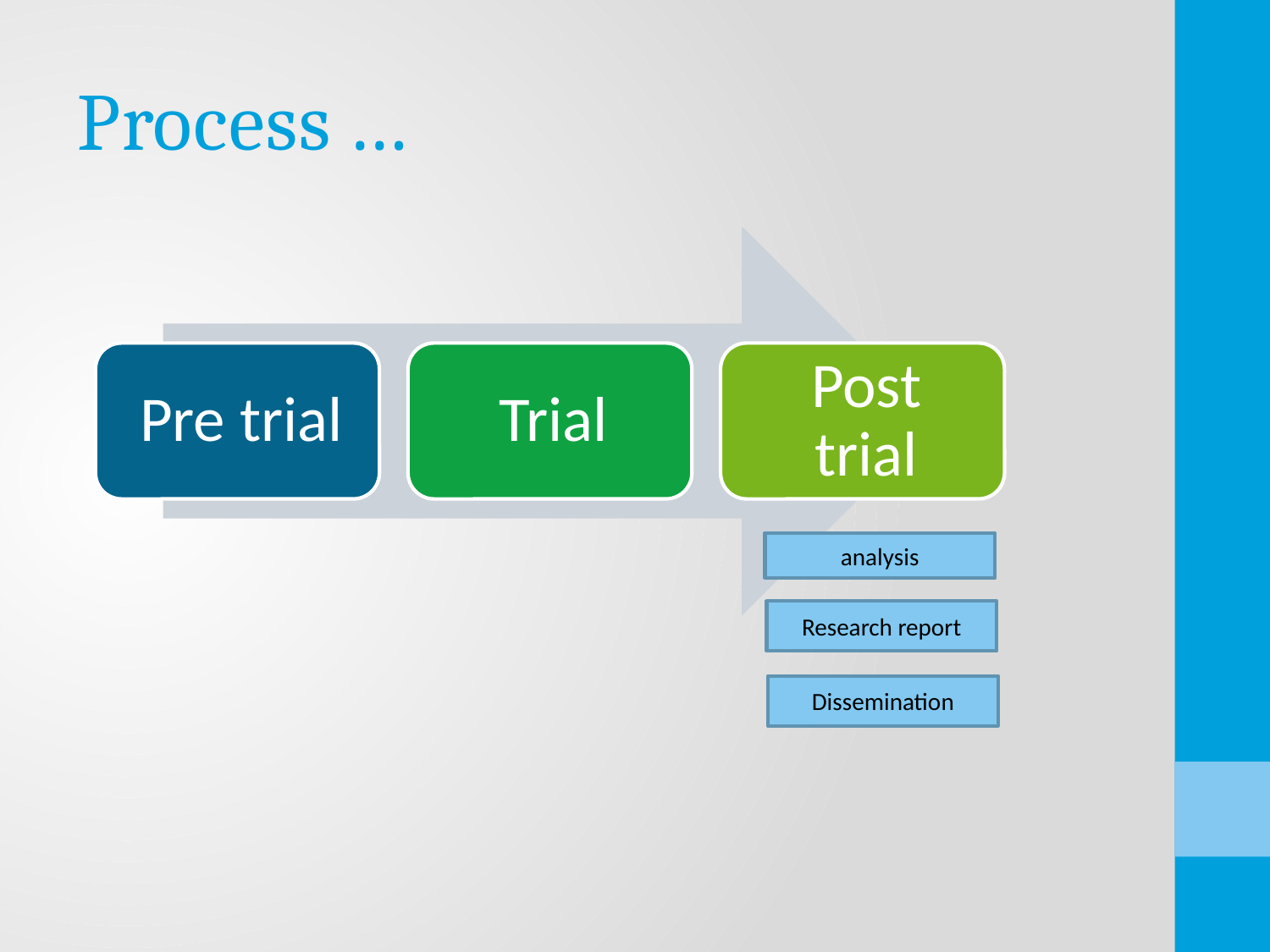

# Process …
Pre trial
Trial
Post trial
analysis
Research report
Dissemination